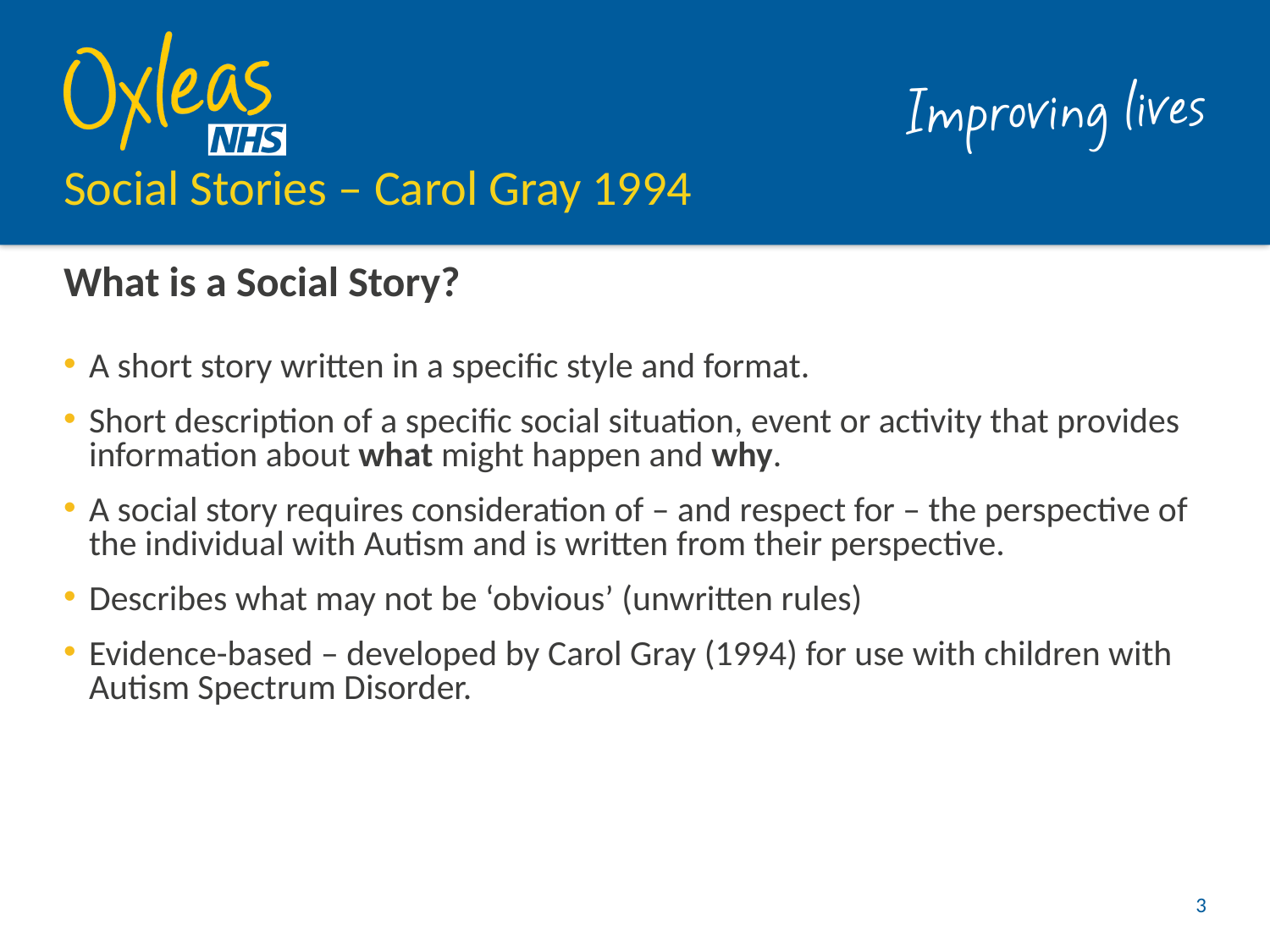

# Social Stories – Carol Gray 1994
What is a Social Story?

A short story written in a specific style and format.
Short description of a specific social situation, event or activity that provides information about what might happen and why.
A social story requires consideration of – and respect for – the perspective of the individual with Autism and is written from their perspective.
Describes what may not be ‘obvious’ (unwritten rules)
Evidence-based – developed by Carol Gray (1994) for use with children with Autism Spectrum Disorder.

3